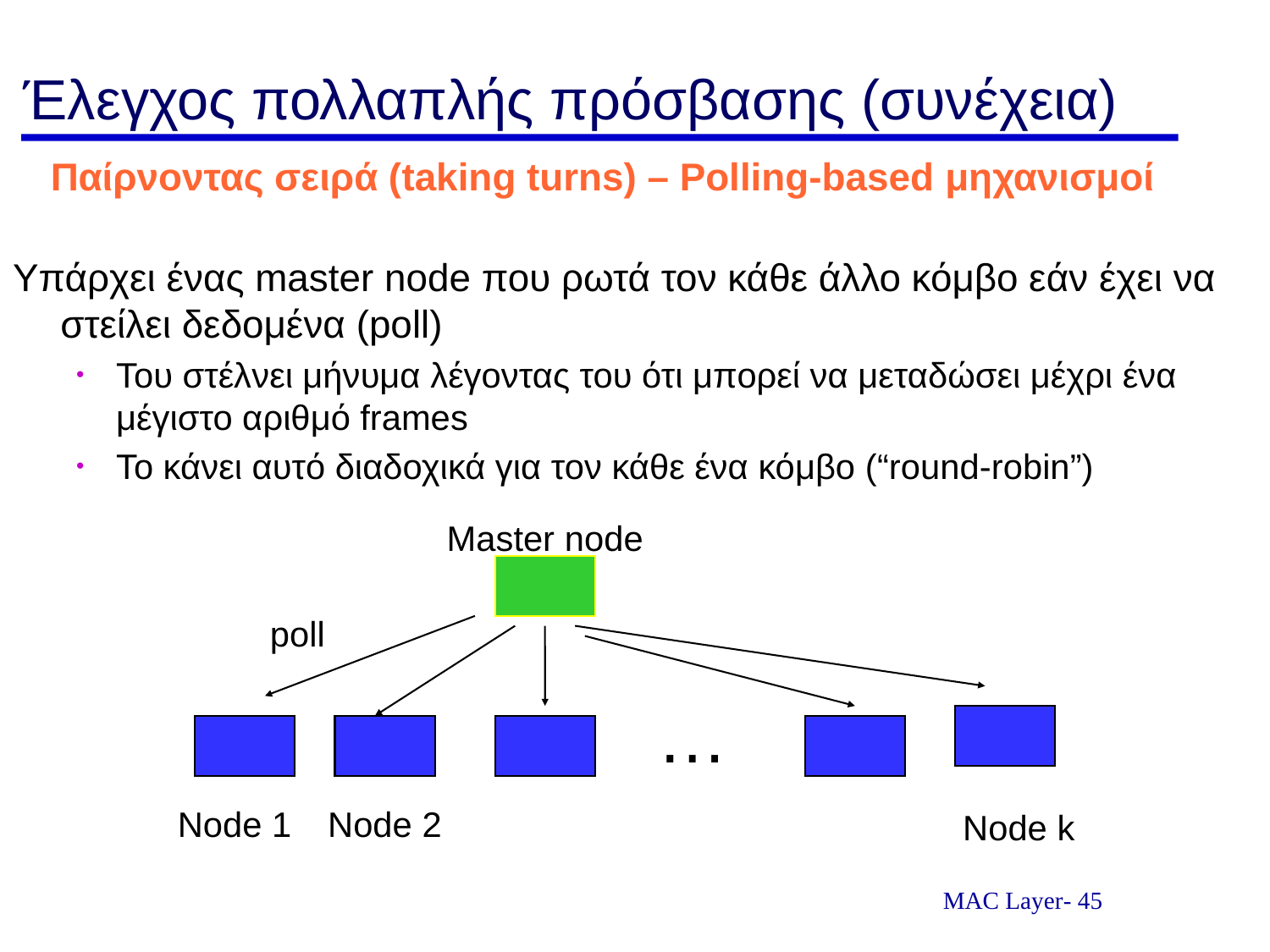

# Έλεγχος πολλαπλής πρόσβασης (συνέχεια)
Παίρνοντας σειρά (taking turns) – Polling-based μηχανισμοί
Υπάρχει ένας master node που ρωτά τον κάθε άλλο κόμβο εάν έχει να στείλει δεδομένα (poll)
Του στέλνει μήνυμα λέγοντας του ότι μπορεί να μεταδώσει μέχρι ένα μέγιστο αριθμό frames
Το κάνει αυτό διαδοχικά για τον κάθε ένα κόμβο (“round-robin”)
Master node

poll

…

Node 1
Node 2
Node k